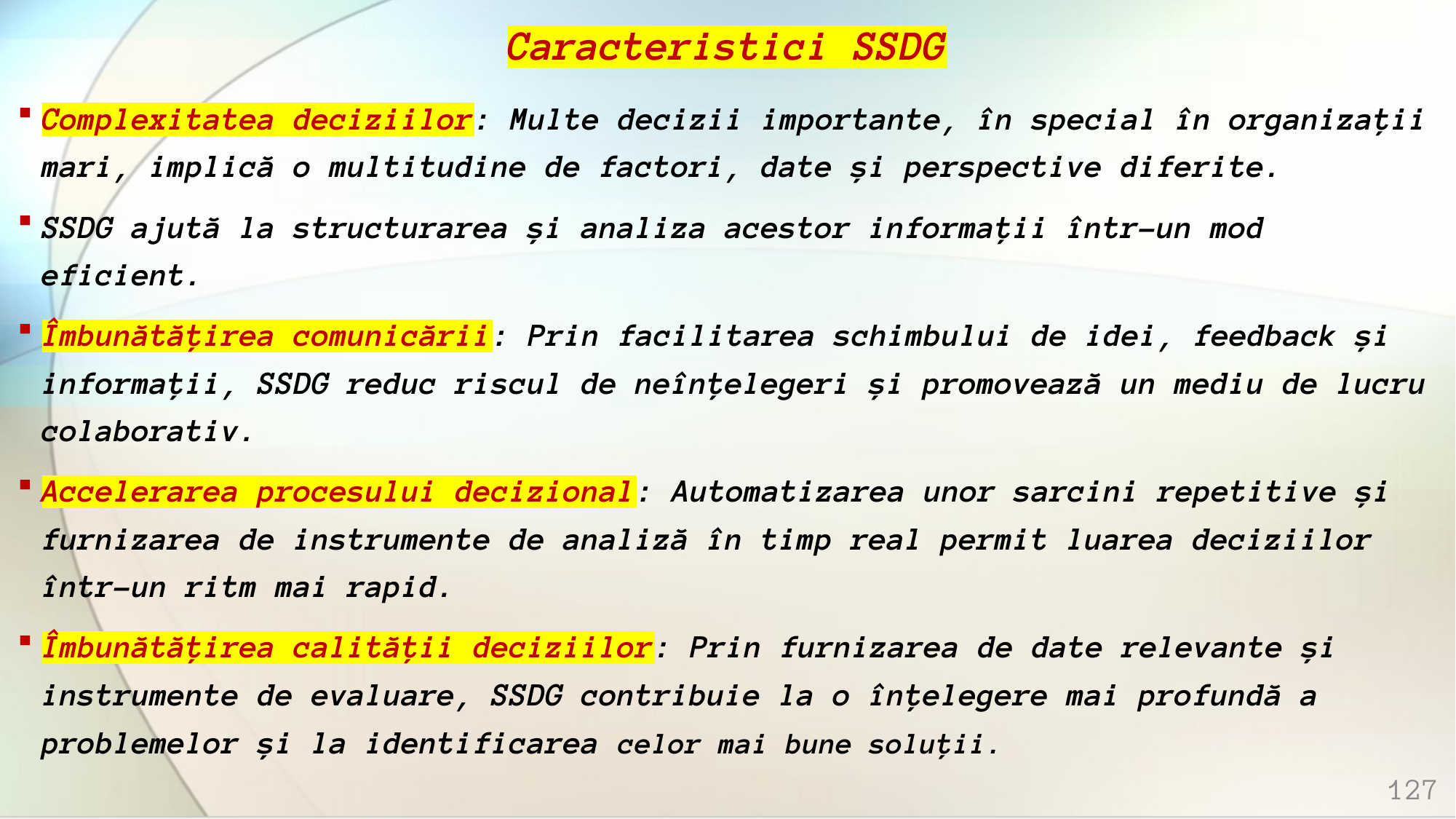

# Caracteristici SSDG
Complexitatea deciziilor: Multe decizii importante, în special în organizații mari, implică o multitudine de factori, date și perspective diferite.
SSDG ajută la structurarea și analiza acestor informații într-un mod eficient.
Îmbunătățirea comunicării: Prin facilitarea schimbului de idei, feedback și informații, SSDG reduc riscul de neînțelegeri și promovează un mediu de lucru colaborativ.
Accelerarea procesului decizional: Automatizarea unor sarcini repetitive și furnizarea de instrumente de analiză în timp real permit luarea deciziilor într-un ritm mai rapid.
Îmbunătățirea calității deciziilor: Prin furnizarea de date relevante și instrumente de evaluare, SSDG contribuie la o înțelegere mai profundă a problemelor și la identificarea celor mai bune soluții.
127